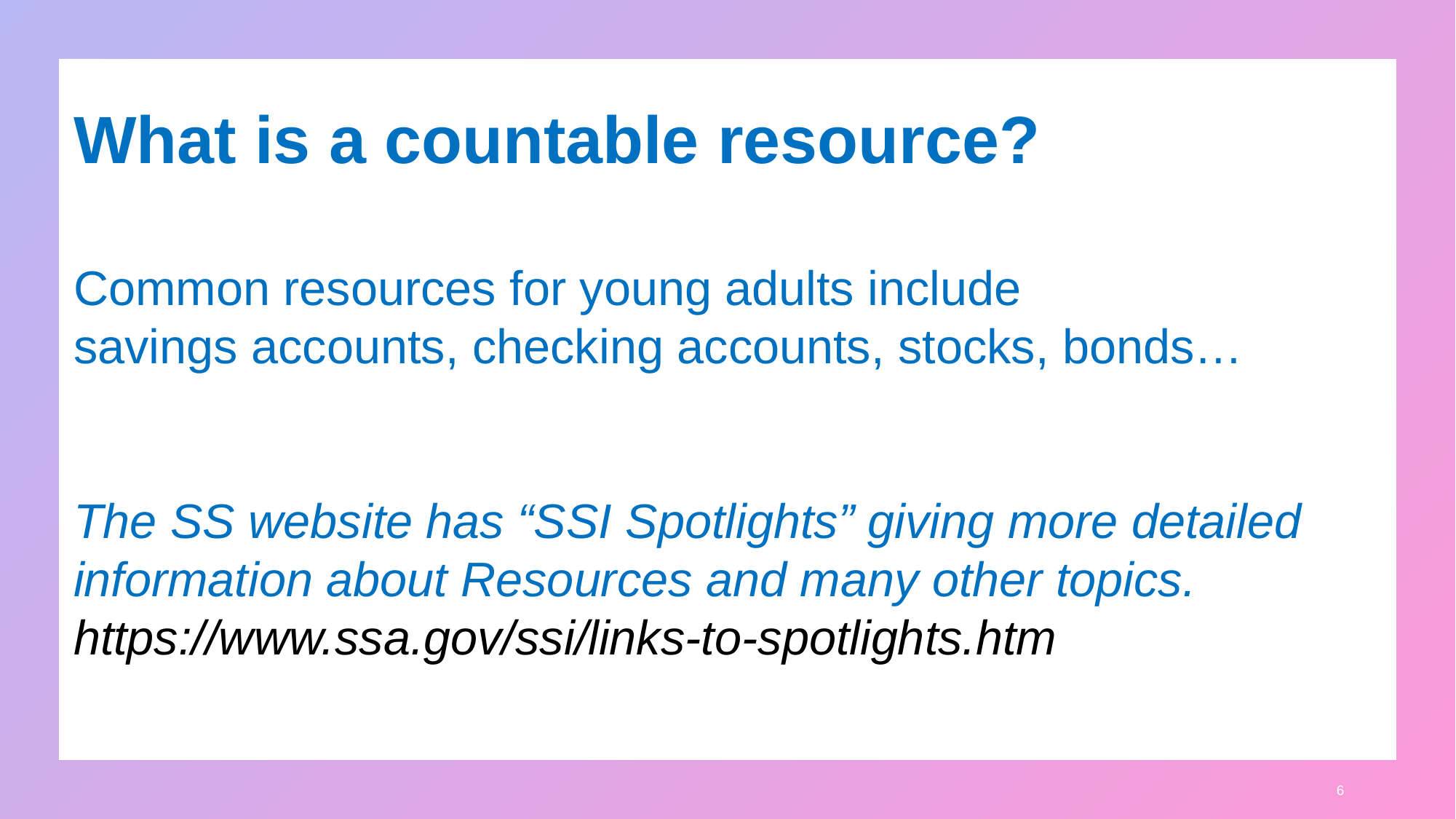

What is a countable resource?

Common resources for young adults include
savings accounts, checking accounts, stocks, bonds…

The SS website has “SSI Spotlights” giving more detailed information about Resources and many other topics.
https://www.ssa.gov/ssi/links-to-spotlights.htm

Beware: “secret” accounts, inheritances

6